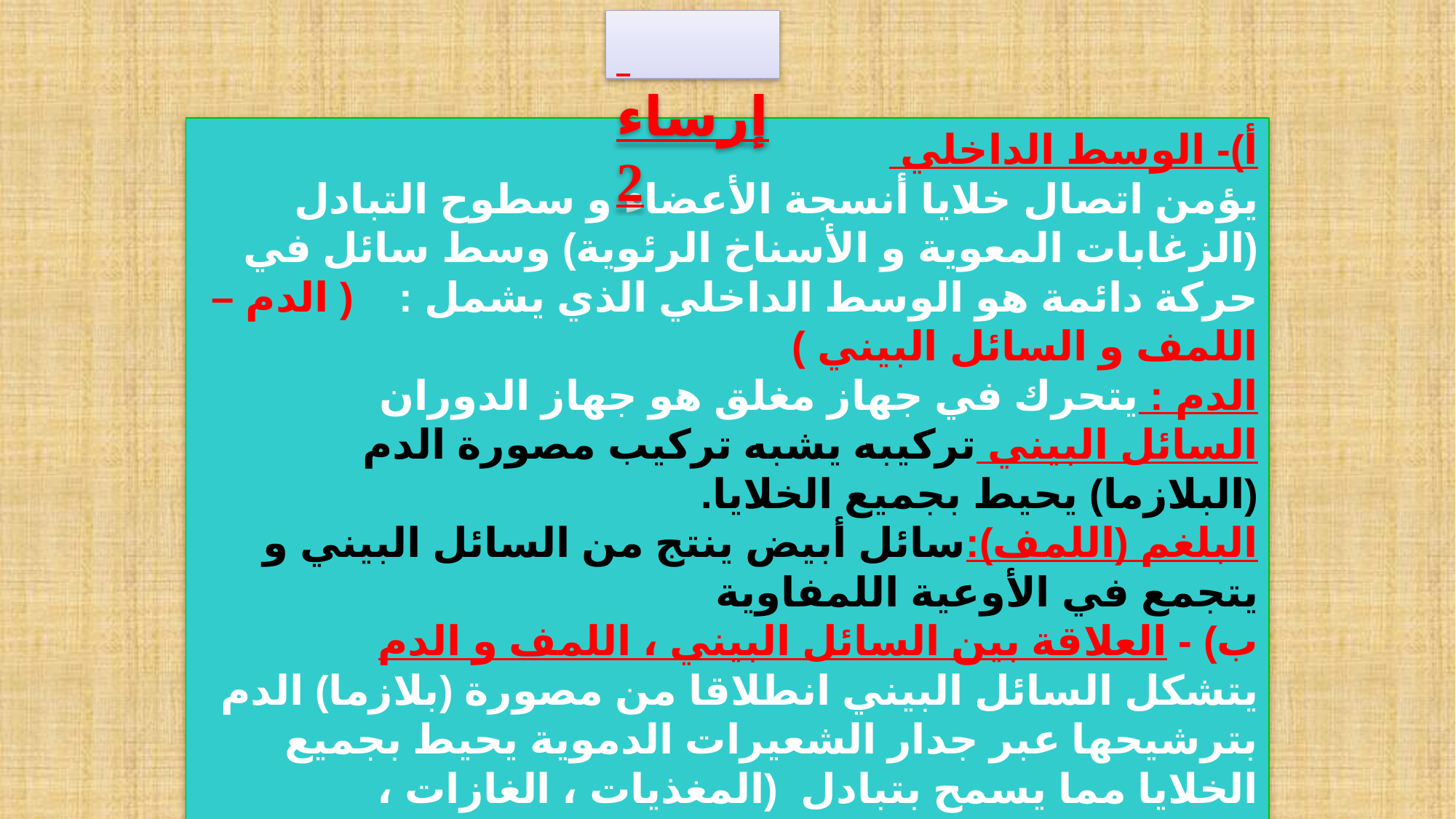

إرساء2
أ)- الوسط الداخلي
يؤمن اتصال خلايا أنسجة الأعضاء و سطوح التبادل (الزغابات المعوية و الأسناخ الرئوية) وسط سائل في حركة دائمة هو الوسط الداخلي الذي يشمل :    ( الدم – اللمف و السائل البيني )
الدم : يتحرك في جهاز مغلق هو جهاز الدوران
السائل البيني تركيبه يشبه تركيب مصورة الدم (البلازما) يحيط بجميع الخلايا.
البلغم (اللمف):سائل أبيض ينتج من السائل البيني و يتجمع في الأوعية اللمفاوية
ب) - العلاقة بين السائل البيني ، اللمف و الدم
يتشكل السائل البيني انطلاقا من مصورة (بلازما) الدم بترشيحها عبر جدار الشعيرات الدموية يحيط بجميع الخلايا مما يسمح بتبادل  (المغذيات ، الغازات ، الفضلات) بين الدم و الخلايا. ثم يعاد إمتصاصه في الأوعية اللمفاوية مشكلا اللمف الذي يعود إلى الدم قبل وصوله إلى القلب.

15